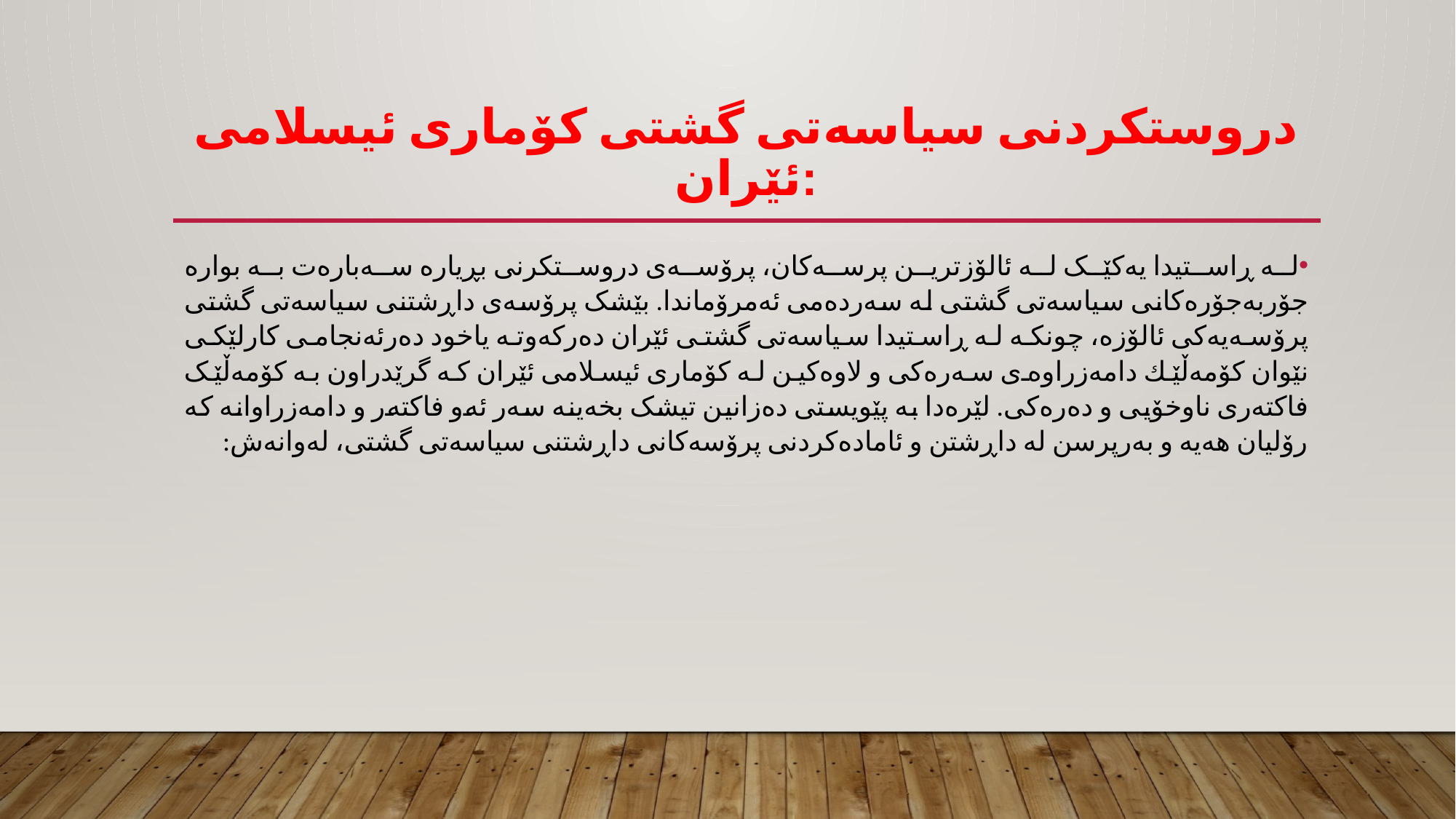

# دروستکردنی سیاسەتی گشتی کۆماری ئیسلامی ئێران:
لە ڕاستیدا یەکێک لە ئالۆزترین پرسەکان، پرۆسەی دروستکرنی بڕیارە سەبارەت بە بوارە جۆربەجۆرەکانی سیاسەتی گشتی لە سەردەمی ئەمرۆماندا. بێشک پرۆسەی داڕشتنی سیاسەتی گشتی پرۆسەیەکی ئالۆزە، چونکە لە ڕاستیدا سیاسەتی گشتی ئێران دەرکەوتە یاخود دەرئەنجامی کارلێکی نێوان کۆمەڵێك دامەزراوەی سەرەکی و لاوەکین لە کۆماری ئیسلامی ئێران کە گرێدراون بە کۆمەڵێک فاکتەری ناوخۆیی و دەرەکی. لێرەدا بە پێویستی دەزانین تیشک بخەینە سەر ئەو فاکتەر و دامەزراوانە کە رۆلیان هەیە و بەرپرسن لە داڕشتن و ئامادەکردنی پرۆسەکانی داڕشتنی سیاسەتی گشتی، لەوانەش: